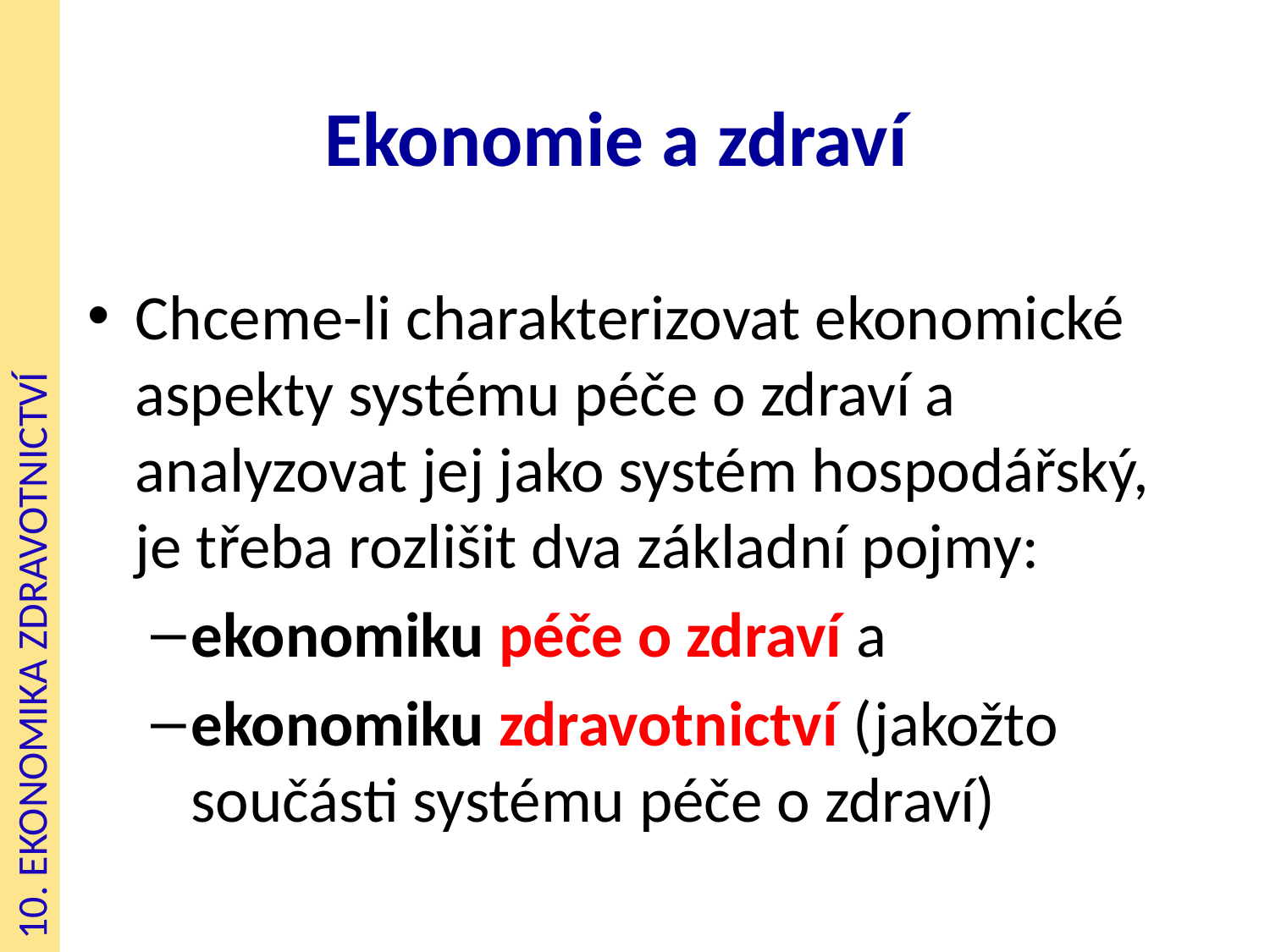

# Ekonomie a zdraví

Chceme-li charakterizovat ekonomické aspekty systému péče o zdraví a analyzovat jej jako systém hospodářský, je třeba rozlišit dva základní pojmy:
ekonomiku péče o zdraví a
ekonomiku zdravotnictví (jakožto součásti systému péče o zdraví)

10. EKONOMIKA ZDRAVOTNICTVÍ